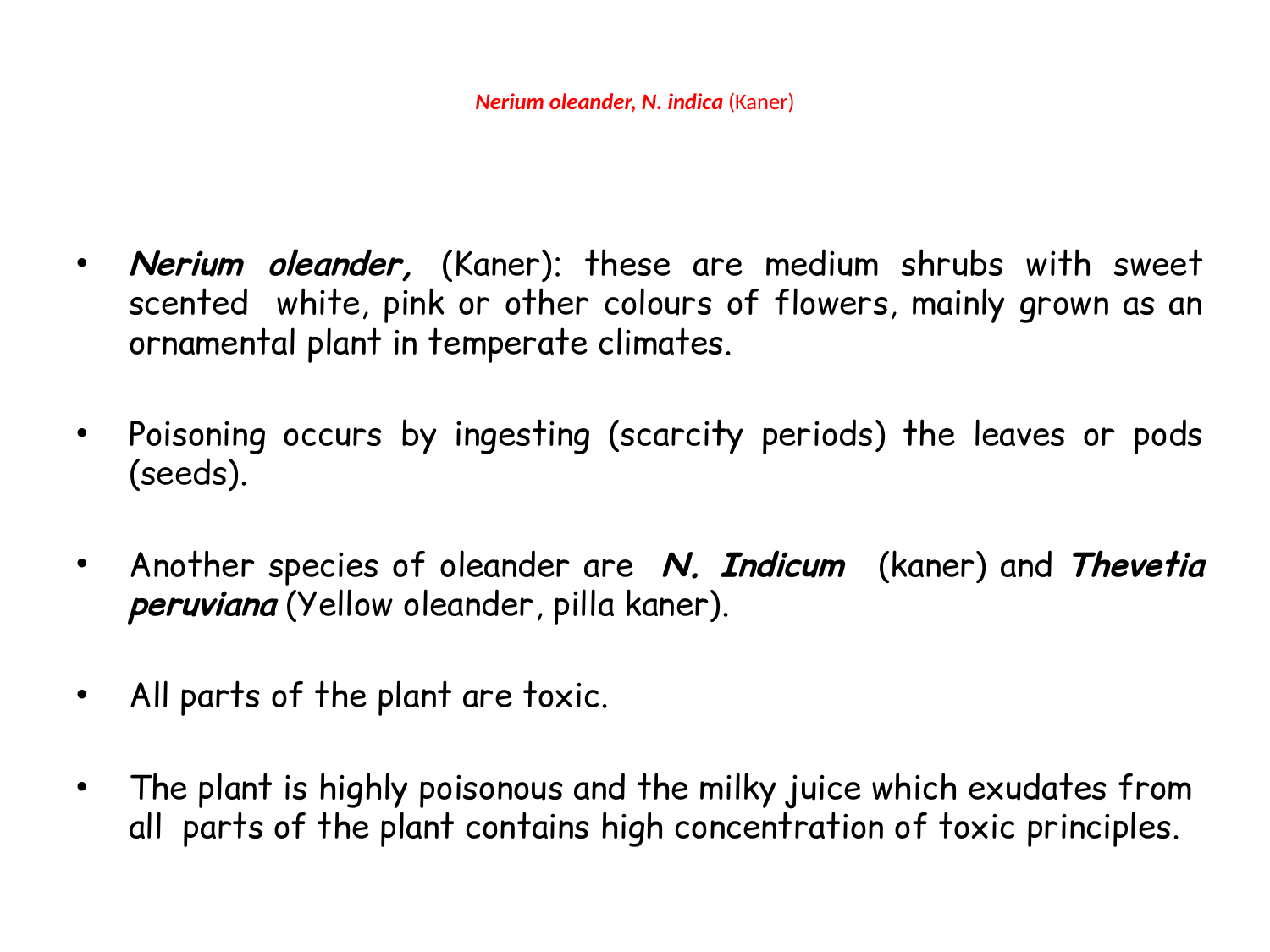

# Nerium oleander, N. indica (Kaner)

Nerium oleander, (Kaner): these are medium shrubs with sweet scented  white, pink or other colours of flowers, mainly grown as an ornamental plant in temperate climates.

Poisoning occurs by ingesting (scarcity periods) the leaves or pods (seeds).

Another species of oleander are  N. Indicum  (kaner) and Thevetia peruviana (Yellow oleander, pilla kaner).

All parts of the plant are toxic.

The plant is highly poisonous and the milky juice which exudates from  all  parts of the plant contains high concentration of toxic principles.